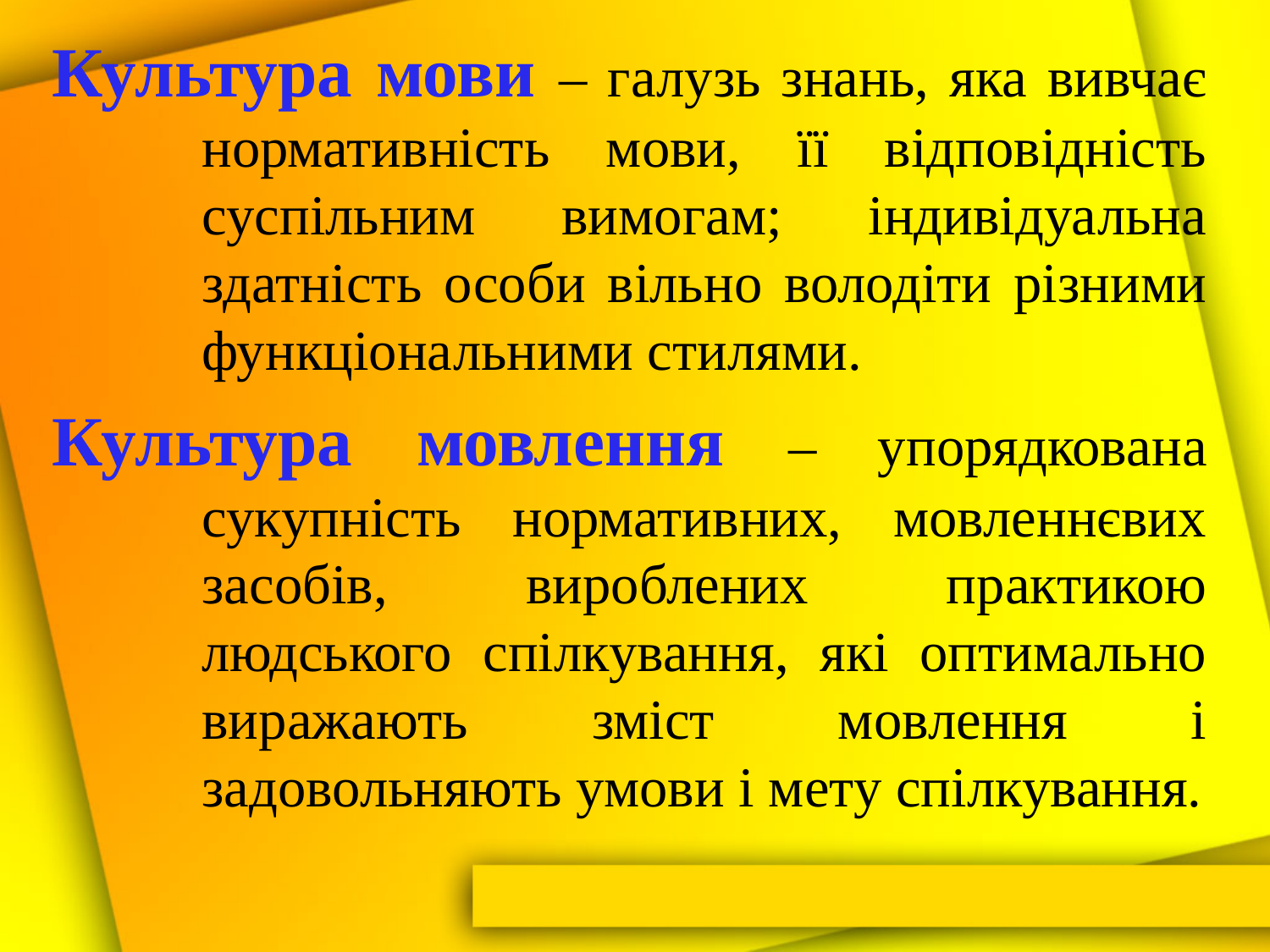

Культура мови – галузь знань, яка вивчає нормативність мови, її відповідність суспільним вимогам; індивідуальна здатність особи вільно володіти різними функціональними стилями.
Культура мовлення – упорядкована сукупність нормативних, мовленнєвих засобів, вироблених практикою людського спілкування, які оптимально виражають зміст мовлення і задовольняють умови і мету спілкування.